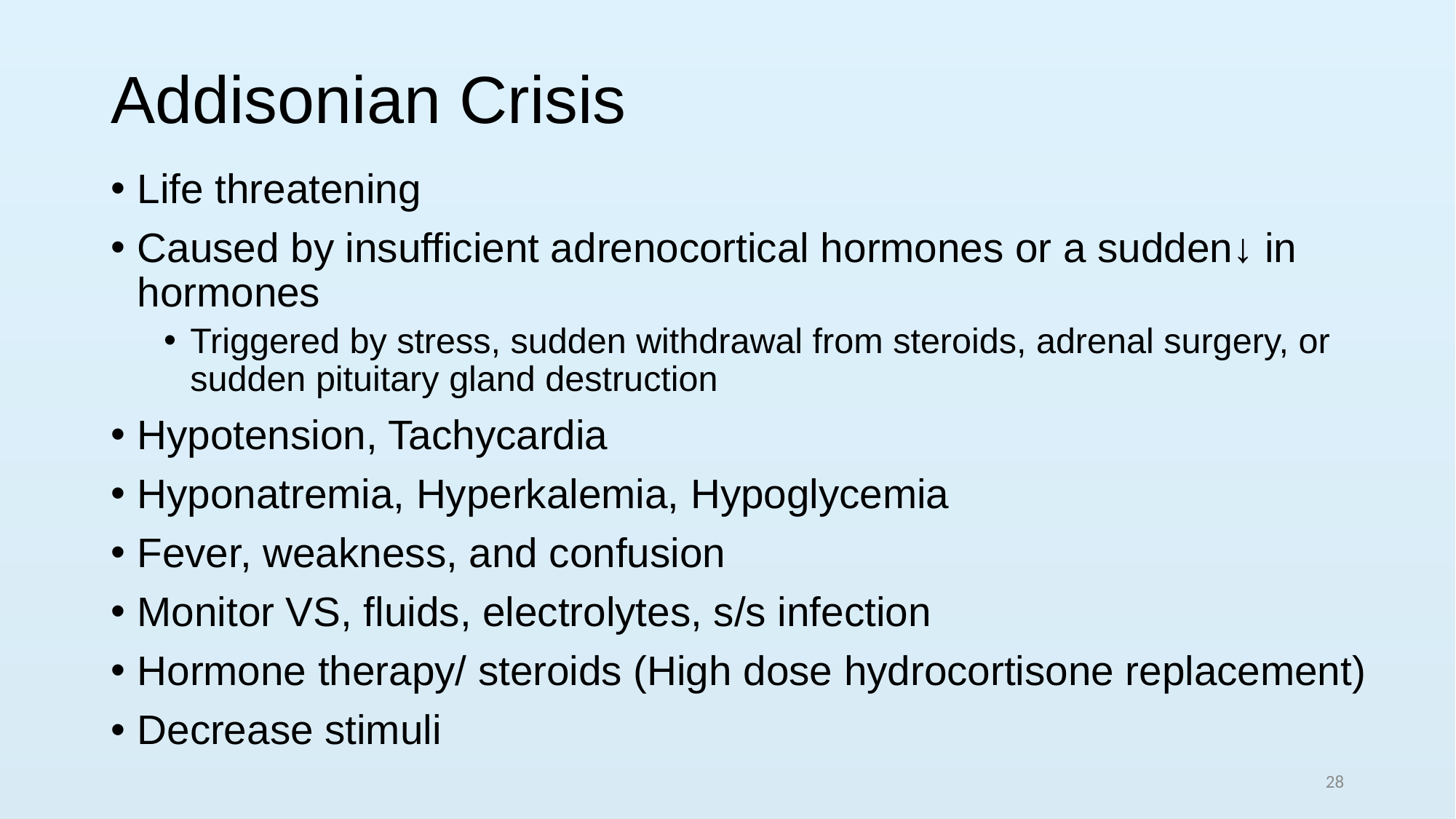

# Addisonian Crisis
Life threatening
Caused by insufficient adrenocortical hormones or a sudden↓ in hormones
Triggered by stress, sudden withdrawal from steroids, adrenal surgery, or sudden pituitary gland destruction
Hypotension, Tachycardia
Hyponatremia, Hyperkalemia, Hypoglycemia
Fever, weakness, and confusion
Monitor VS, fluids, electrolytes, s/s infection
Hormone therapy/ steroids (High dose hydrocortisone replacement)
Decrease stimuli

28